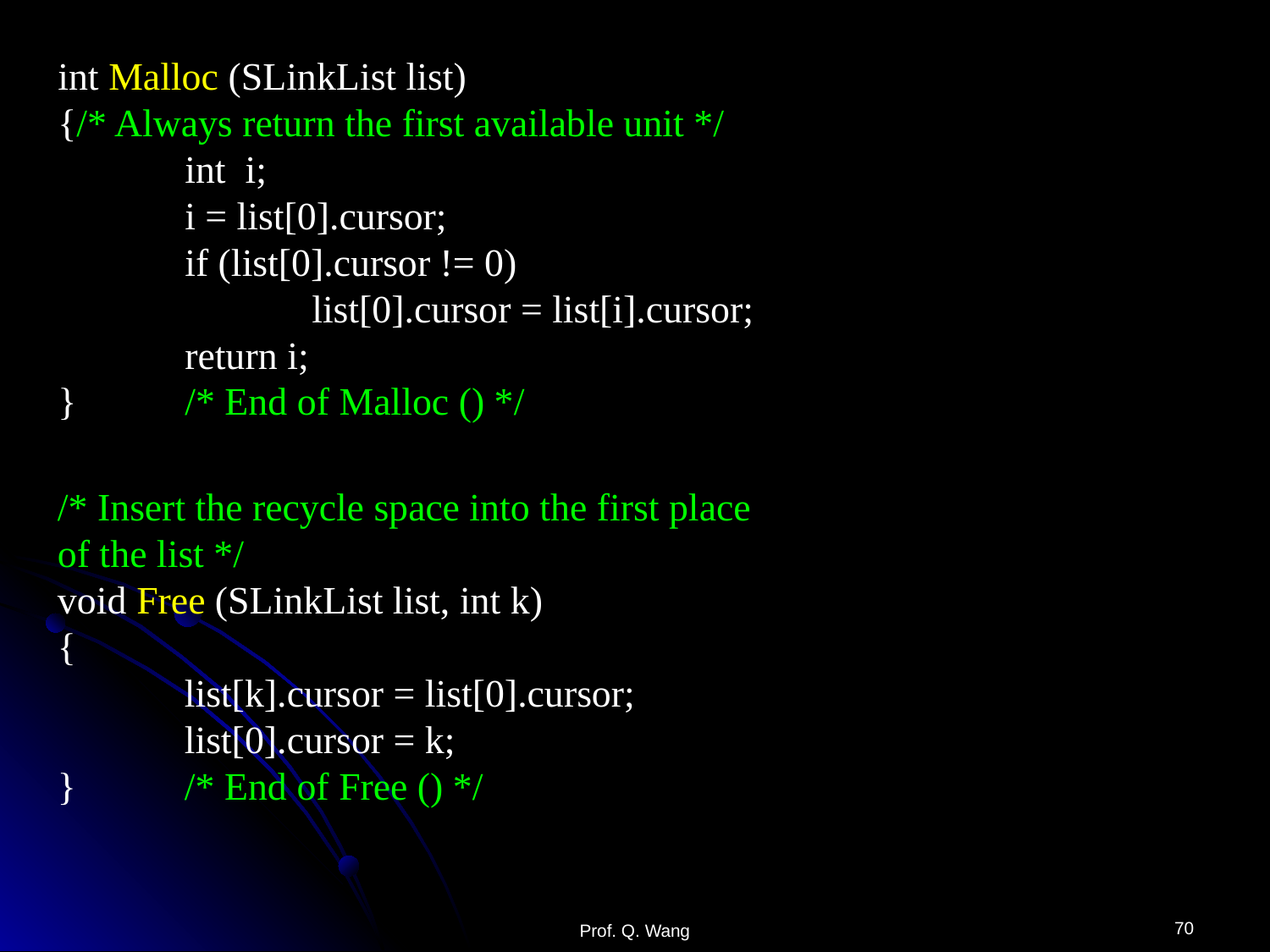

int Malloc (SLinkList list)
{/* Always return the first available unit */
	int  i;
	i = list[0].cursor;
	if (list[0].cursor != 0)
		list[0].cursor = list[i].cursor;
	return i;
}	/* End of Malloc () */

/* Insert the recycle space into the first place of the list */
void Free (SLinkList list, int k)
{
	list[k].cursor = list[0].cursor;
	list[0].cursor = k;
}	/* End of Free () */

70

Prof. Q. Wang